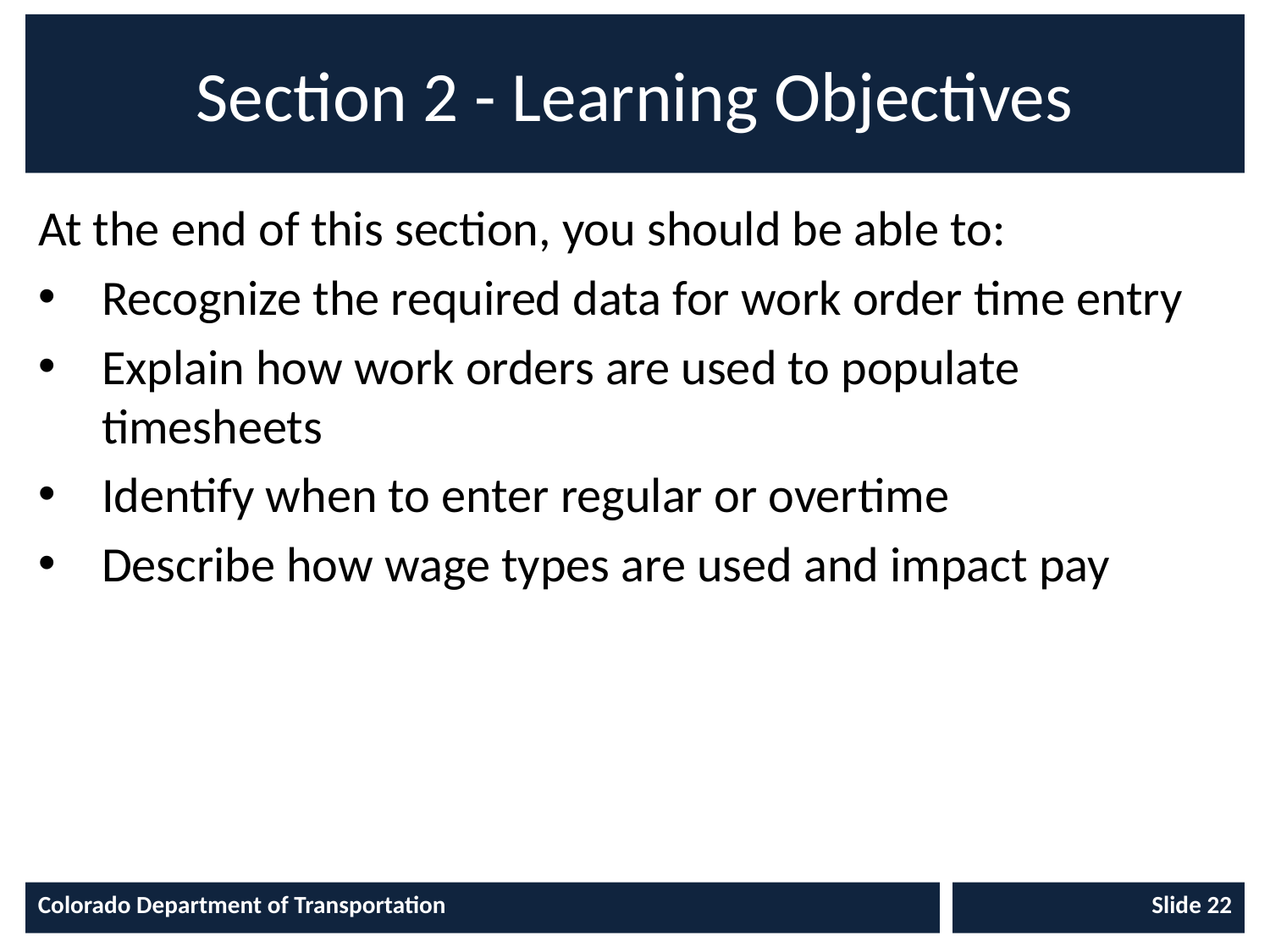

# Section 2 - Learning Objectives
At the end of this section, you should be able to:
Recognize the required data for work order time entry
Explain how work orders are used to populate timesheets
Identify when to enter regular or overtime
Describe how wage types are used and impact pay
Colorado Department of Transportation
Slide 22